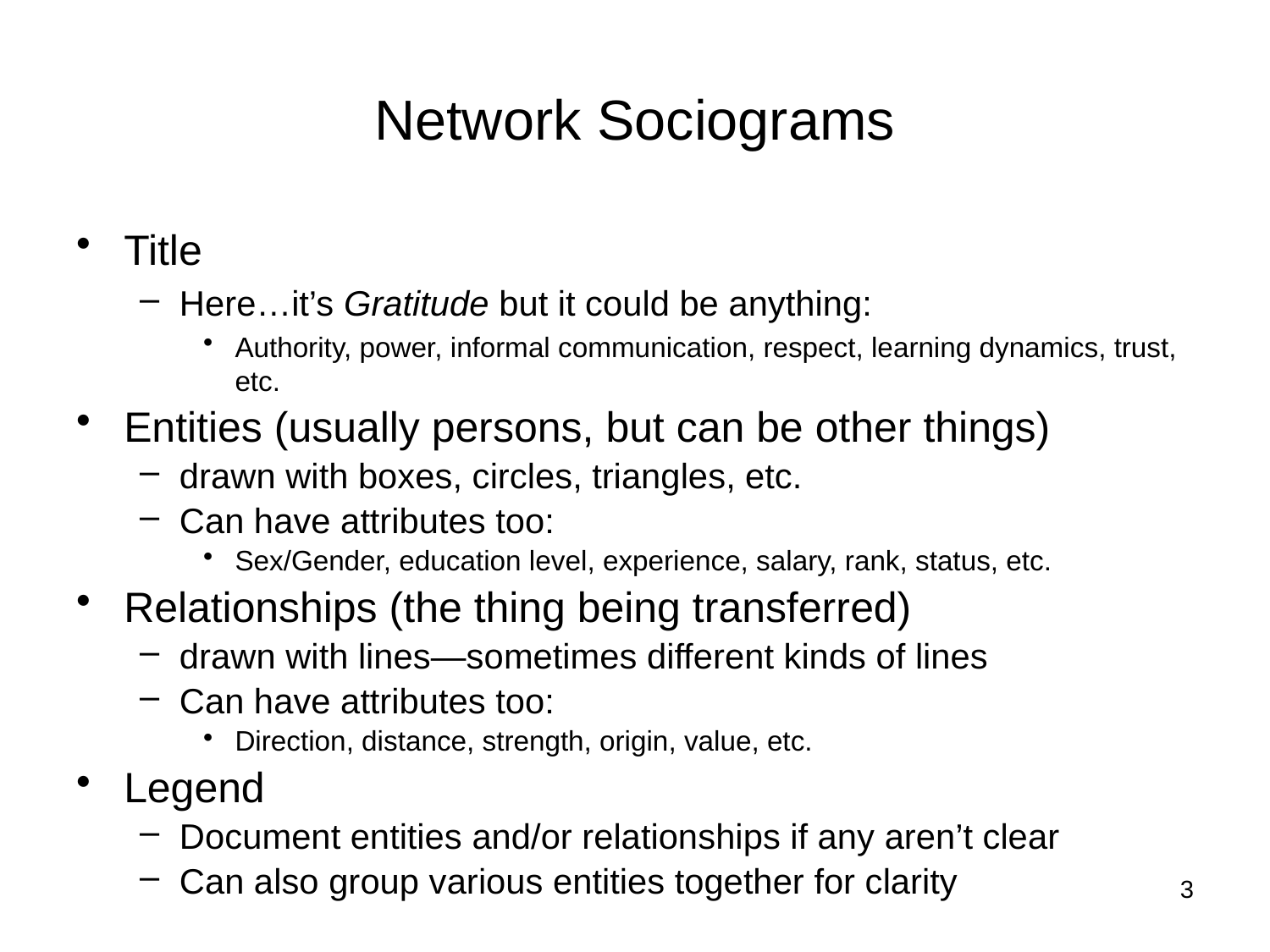

# Network Sociograms
Title
Here…it’s Gratitude but it could be anything:
Authority, power, informal communication, respect, learning dynamics, trust, etc.
Entities (usually persons, but can be other things)
drawn with boxes, circles, triangles, etc.
Can have attributes too:
Sex/Gender, education level, experience, salary, rank, status, etc.
Relationships (the thing being transferred)
drawn with lines—sometimes different kinds of lines
Can have attributes too:
Direction, distance, strength, origin, value, etc.
Legend
Document entities and/or relationships if any aren’t clear
Can also group various entities together for clarity
3